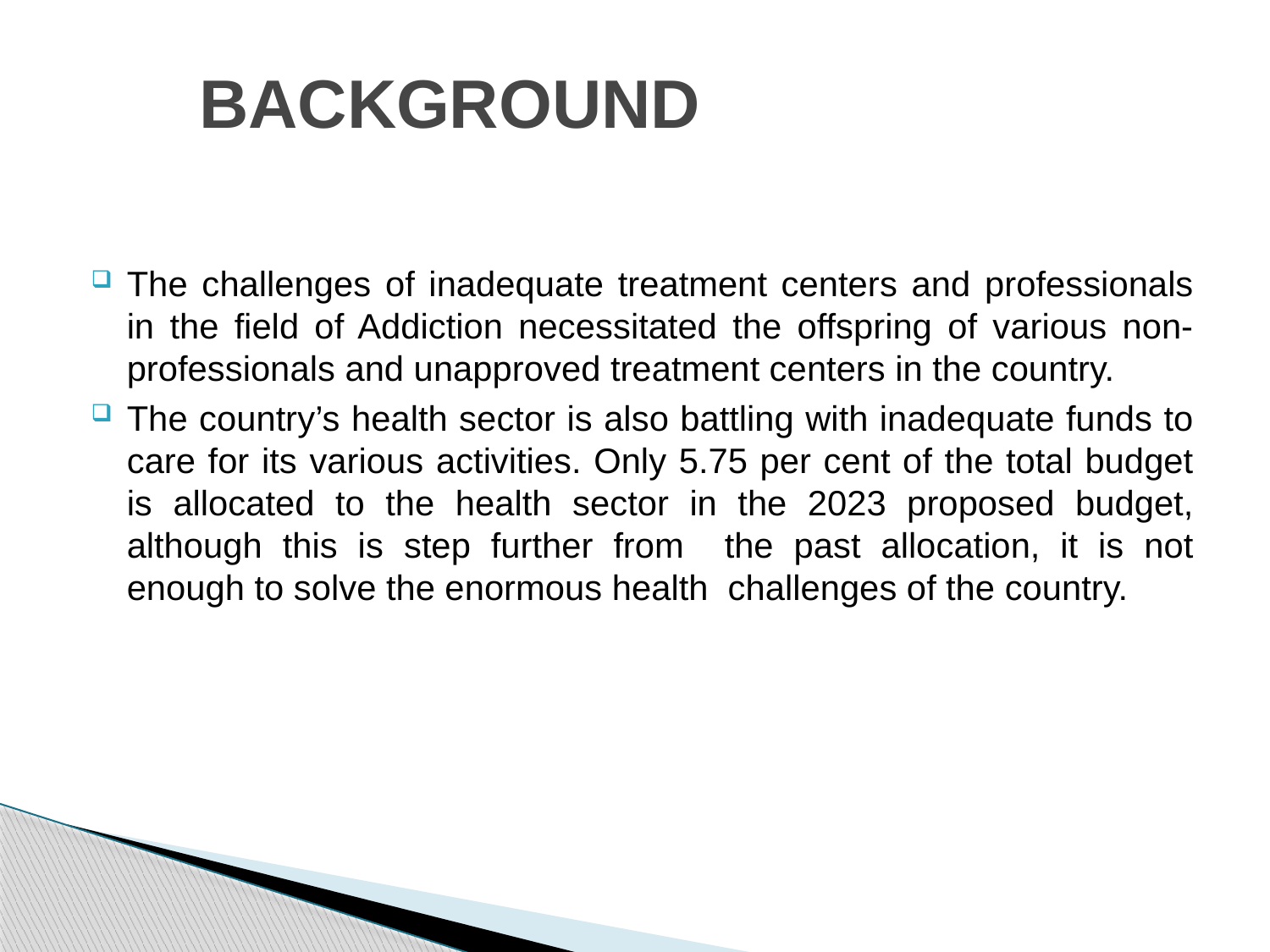

# BACKGROUND

The challenges of inadequate treatment centers and professionals in the field of Addiction necessitated the offspring of various non-professionals and unapproved treatment centers in the country.
The country’s health sector is also battling with inadequate funds to care for its various activities. Only 5.75 per cent of the total budget is allocated to the health sector in the 2023 proposed budget, although this is step further from  the past allocation, it is not enough to solve the enormous health  challenges of the country.